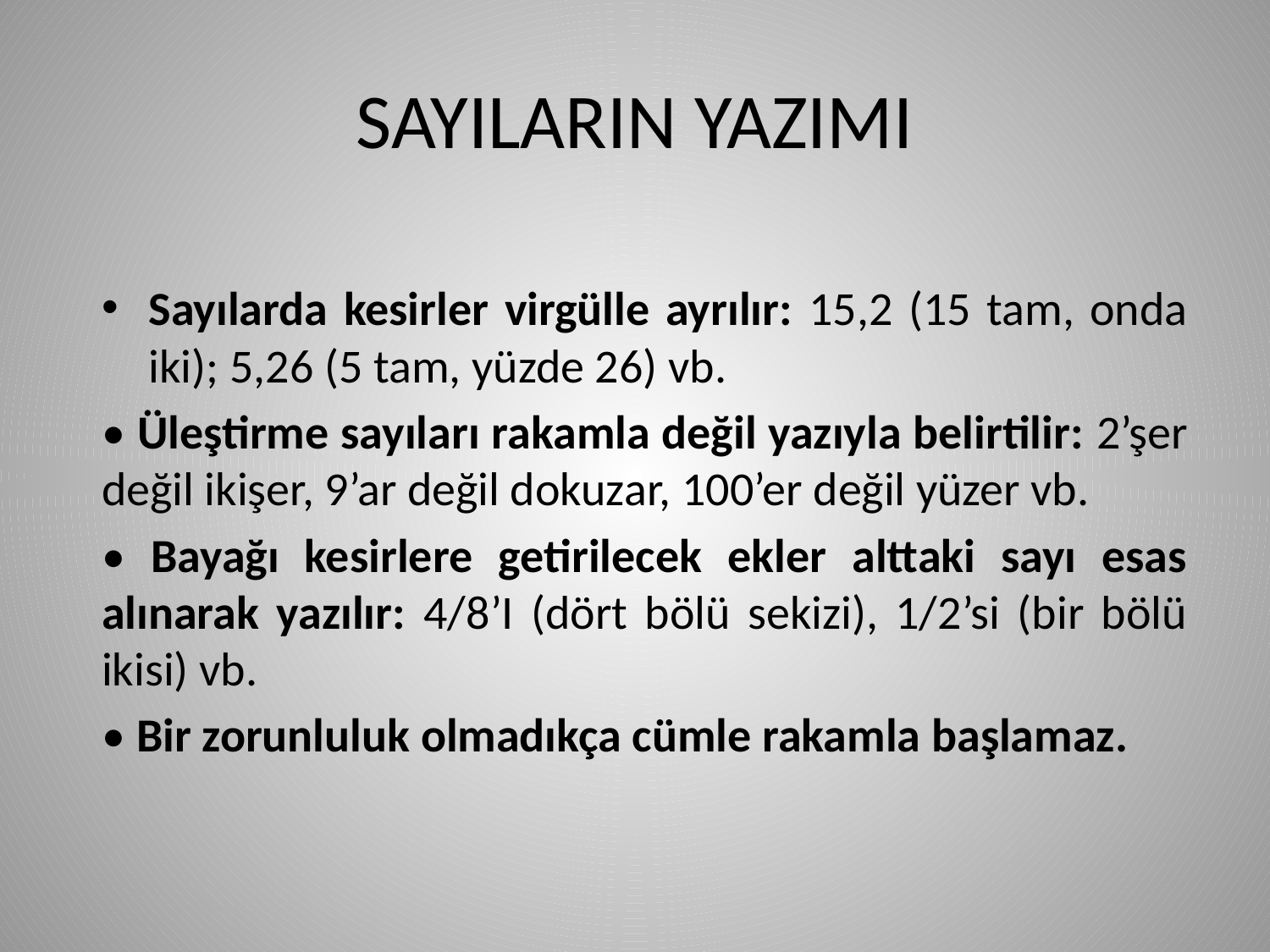

# SAYILARIN YAZIMI
Sayılarda kesirler virgülle ayrılır: 15,2 (15 tam, onda iki); 5,26 (5 tam, yüzde 26) vb.
• Üleştirme sayıları rakamla değil yazıyla belirtilir: 2’şer değil ikişer, 9’ar değil dokuzar, 100’er değil yüzer vb.
• Bayağı kesirlere getirilecek ekler alttaki sayı esas alınarak yazılır: 4/8’I (dört bölü sekizi), 1/2’si (bir bölü ikisi) vb.
• Bir zorunluluk olmadıkça cümle rakamla başlamaz.